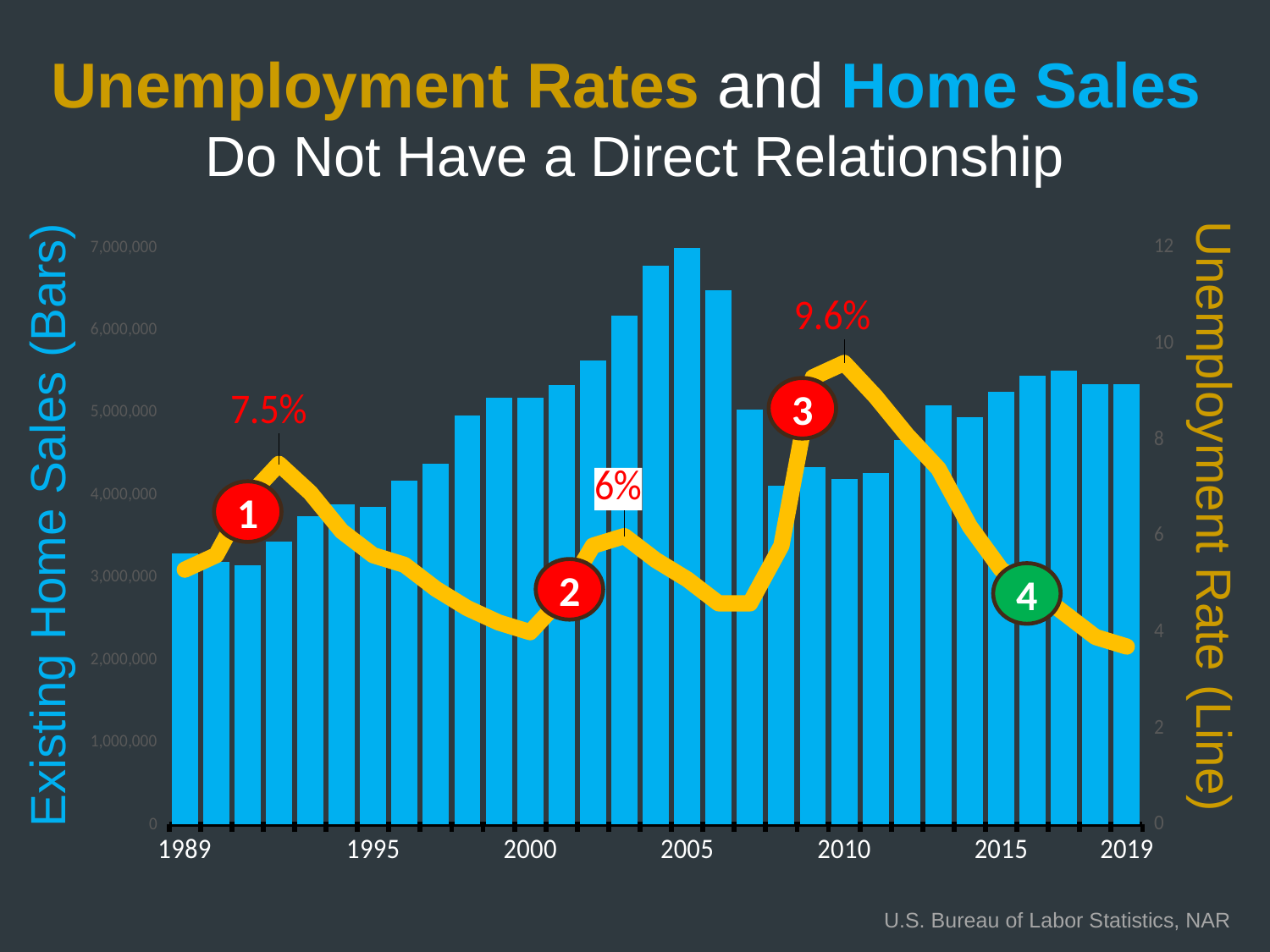

Unemployment Rates and Home Sales
Do Not Have a Direct Relationship

### Chart

| Category | Existing Homes Sales | Unemployment Rate |
|---|---|---|
| 1989 | 3290000.0 | 5.3 |
|  | 3184000.0 | 5.6 |
|  | 3146000.0 | 6.8 |
|  | 3431000.0 | 7.5 |
|  | 3737000.0 | 6.9 |
|  | 3884000.0 | 6.1 |
| 1995 | 3849000.0 | 5.6 |
|  | 4167000.0 | 5.4 |
|  | 4374000.0 | 4.9 |
|  | 4965000.0 | 4.5 |
|  | 5179000.0 | 4.2 |
| 2000 | 5173000.0 | 4.0 |
|  | 5335000.0 | 4.7 |
|  | 5634000.0 | 5.8 |
|  | 6176000.0 | 6.0 |
|  | 6778000.0 | 5.5 |
| 2005 | 7080000.0 | 5.1 |
|  | 6477000.0 | 4.6 |
|  | 5030000.0 | 4.6 |
|  | 4110000.0 | 5.8 |
|  | 4340000.0 | 9.3 |
| 2010 | 4190000.0 | 9.6 |
|  | 4260000.0 | 8.9 |
|  | 4660000.0 | 8.1 |
|  | 5090000.0 | 7.4 |
|  | 4940000.0 | 6.2 |
| 2015 | 5250000.0 | 5.3 |
|  | 5450000.0 | 4.9 |
|  | 5510000.0 | 4.4 |
|  | 5340000.0 | 3.9 |
| 2019 | 5340000.0 | 3.7 |
3
Unemployment Rate (Line)
1
Existing Home Sales (Bars)
2
4
U.S. Bureau of Labor Statistics, NAR